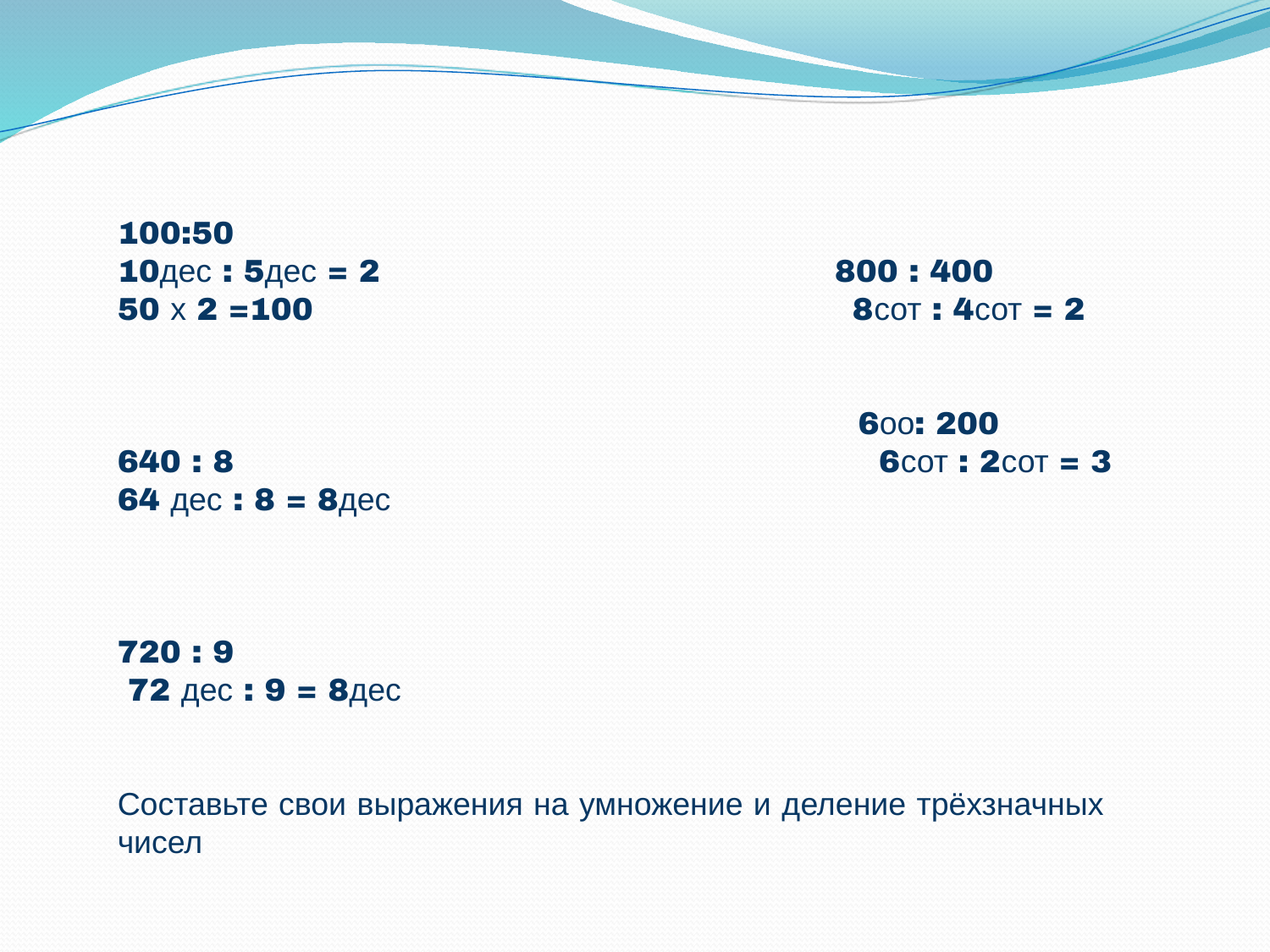

100:50
10дес : 5дес = 2                                           800 : 400
50 х 2 =100                                                   8сот : 4сот = 2

                                                                      6оо: 200
640 : 8                                                             6сот : 2сот = 3
64 дес : 8 = 8дес

720 : 9
 72 дес : 9 = 8дес

Составьте свои выражения на умножение и деление трёхзначных чисел